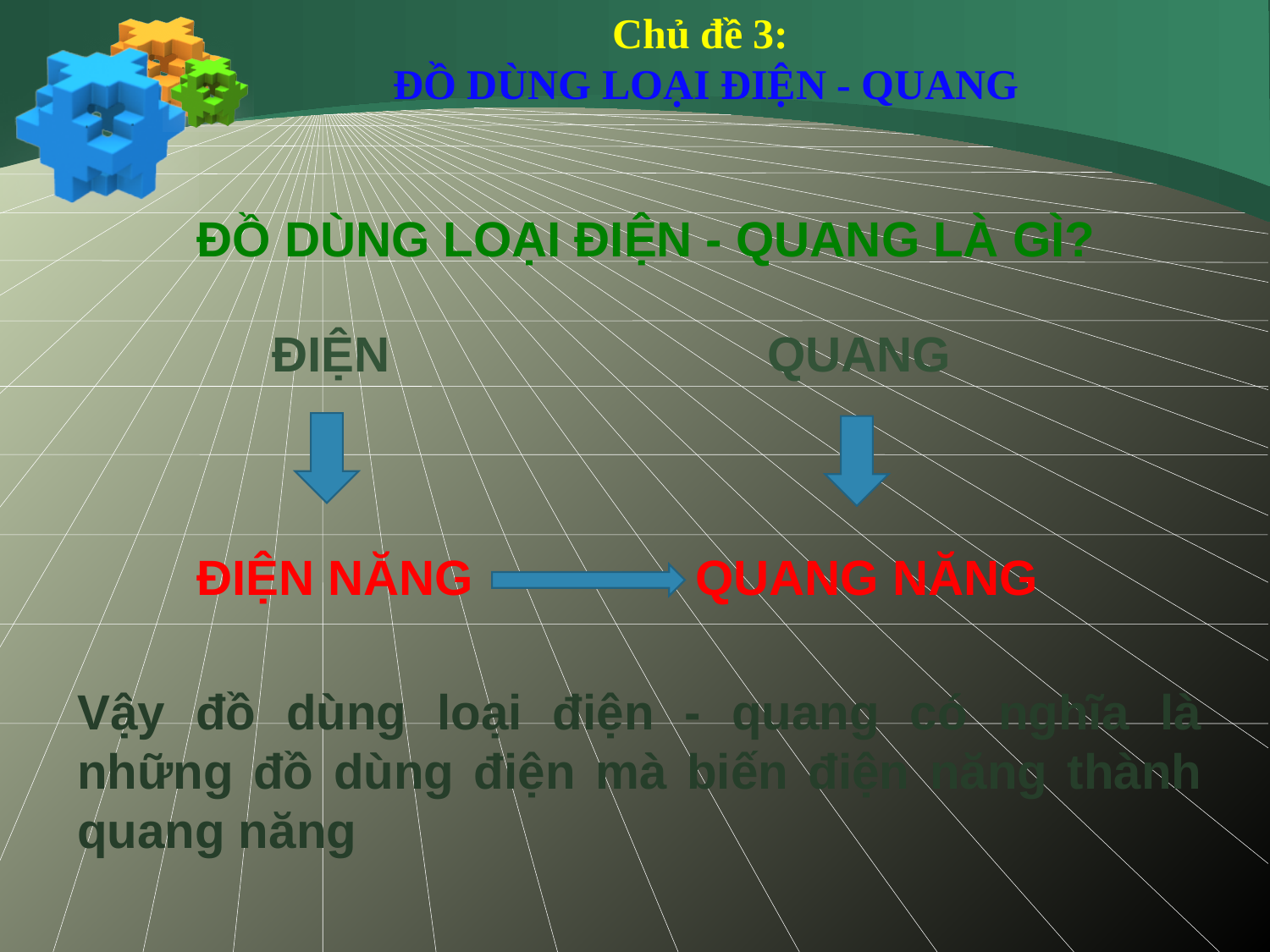

Chủ đề 3:
ĐỒ DÙNG LOẠI ĐIỆN - QUANG

ĐỒ DÙNG LOẠI ĐIỆN - QUANG LÀ GÌ?
ĐIỆN
QUANG

ĐIỆN NĂNG
QUANG NĂNG

Vậy đồ dùng loại điện - quang có nghĩa là những đồ dùng điện mà biến điện năng thành quang năng